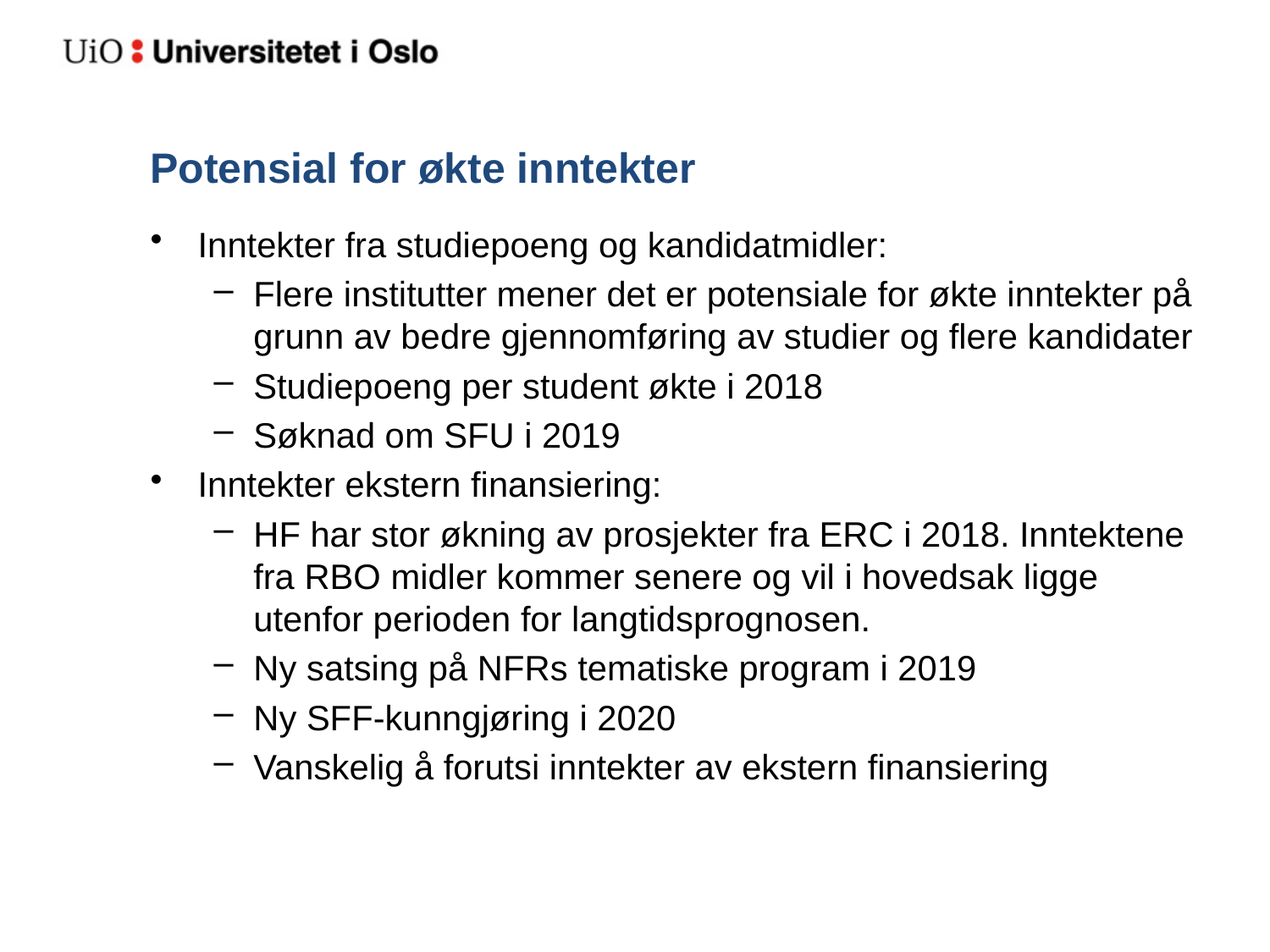

# Potensial for økte inntekter
Inntekter fra studiepoeng og kandidatmidler:
Flere institutter mener det er potensiale for økte inntekter på grunn av bedre gjennomføring av studier og flere kandidater
Studiepoeng per student økte i 2018
Søknad om SFU i 2019
Inntekter ekstern finansiering:
HF har stor økning av prosjekter fra ERC i 2018. Inntektene fra RBO midler kommer senere og vil i hovedsak ligge utenfor perioden for langtidsprognosen.
Ny satsing på NFRs tematiske program i 2019
Ny SFF-kunngjøring i 2020
Vanskelig å forutsi inntekter av ekstern finansiering